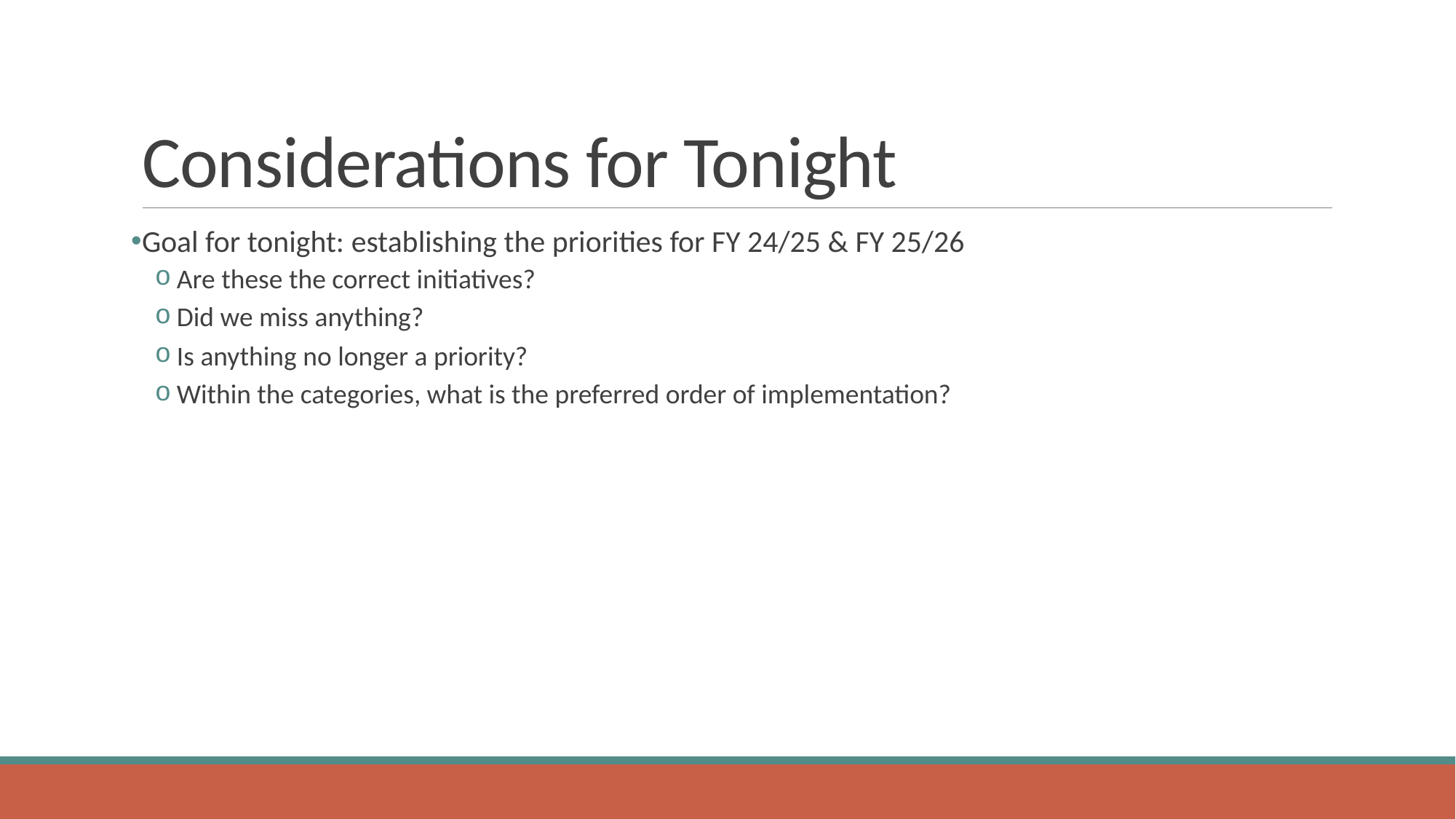

# Considerations for Tonight
Goal for tonight: establishing the priorities for FY 24/25 & FY 25/26
Are these the correct initiatives?
Did we miss anything?
Is anything no longer a priority?
Within the categories, what is the preferred order of implementation?